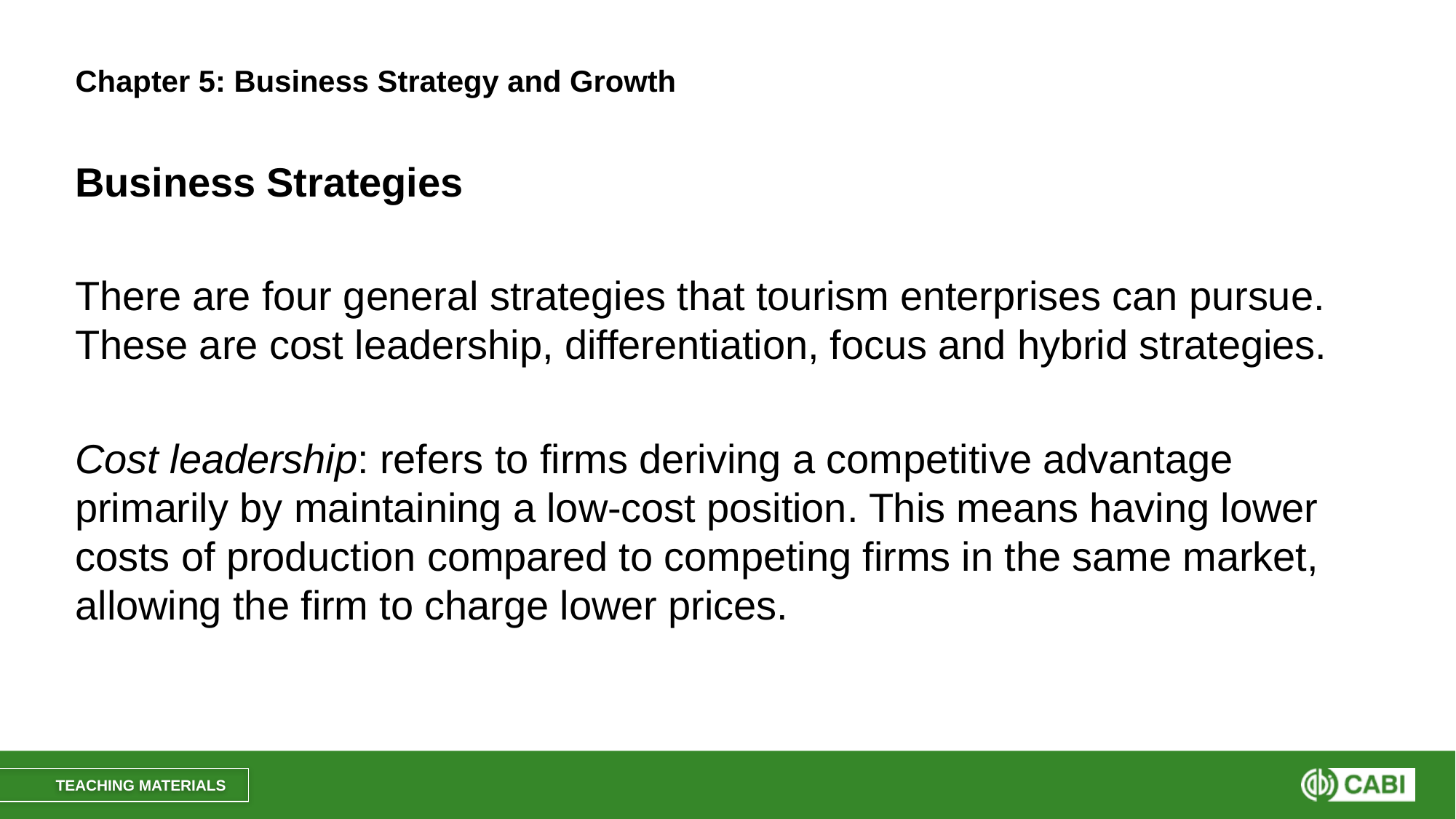

# Chapter 5: Business Strategy and Growth
Business Strategies

There are four general strategies that tourism enterprises can pursue. These are cost leadership, differentiation, focus and hybrid strategies.

Cost leadership: refers to firms deriving a competitive advantage primarily by maintaining a low-cost position. This means having lower costs of production compared to competing firms in the same market, allowing the firm to charge lower prices.